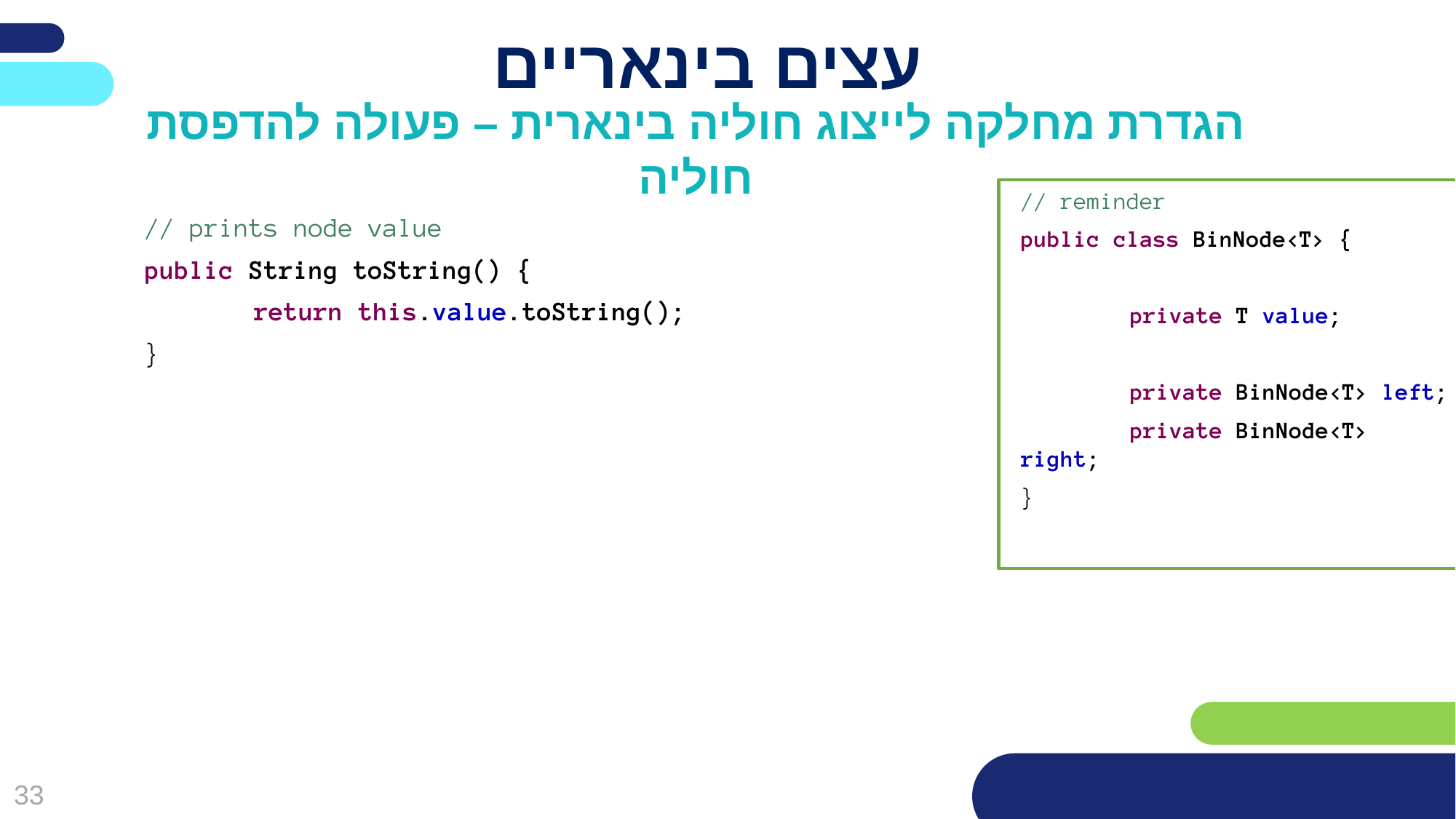

# עצים בינאריים
הגדרת מחלקה לייצוג חוליה בינארית – פעולה להדפסת חוליה
// reminder
public class BinNode<T> {

	private T value;

	private BinNode<T> left;
	private BinNode<T> right;
}
// prints node value
public String toString() {
	return this.value.toString();
}